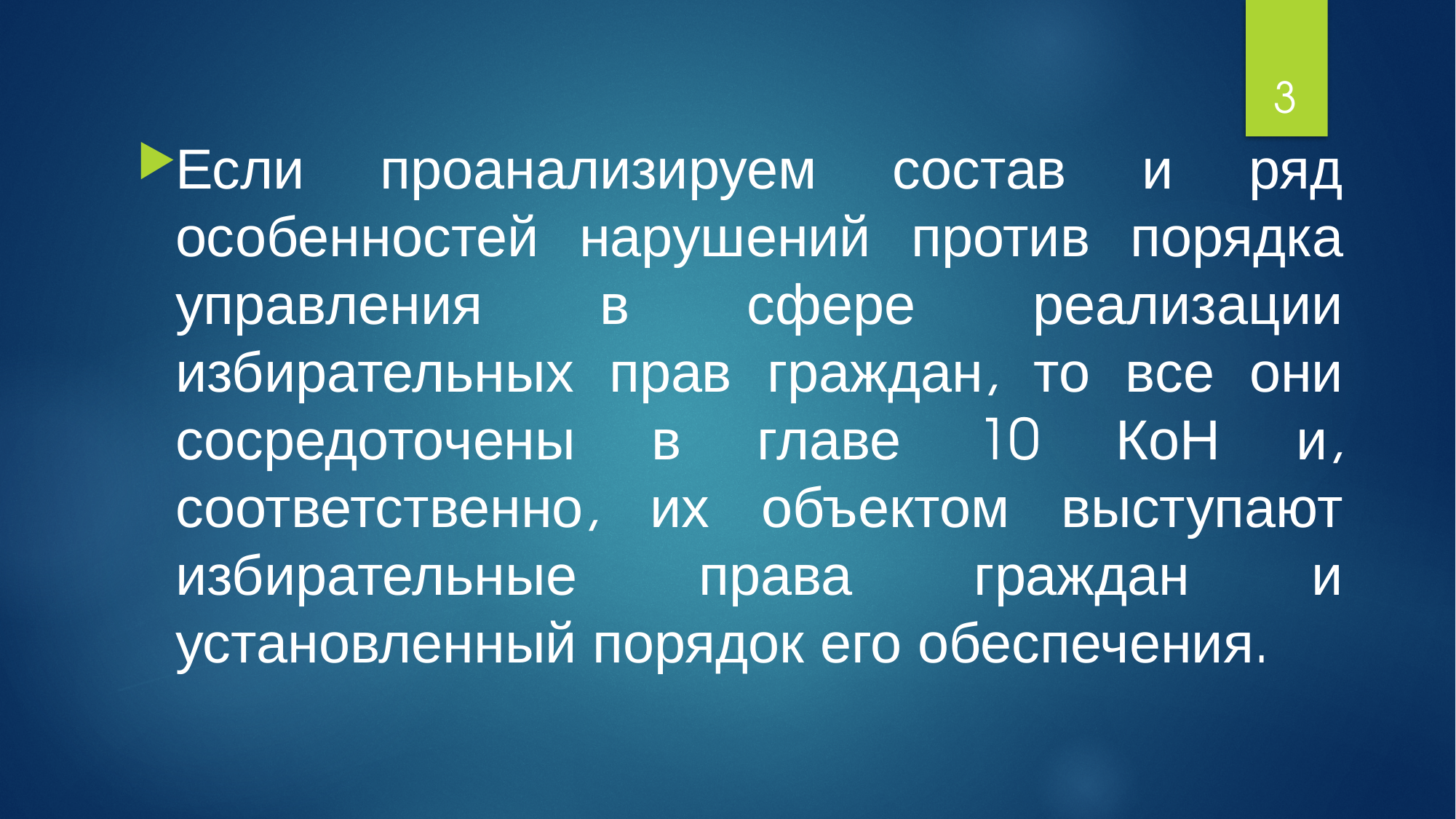

3
Если проанализируем состав и ряд особенностей нарушений против порядка управления в сфере реализации избирательных прав граждан, то все они сосредоточены в главе 10 КоН и, соответственно, их объектом выступают избирательные права граждан и установленный порядок его обеспечения.